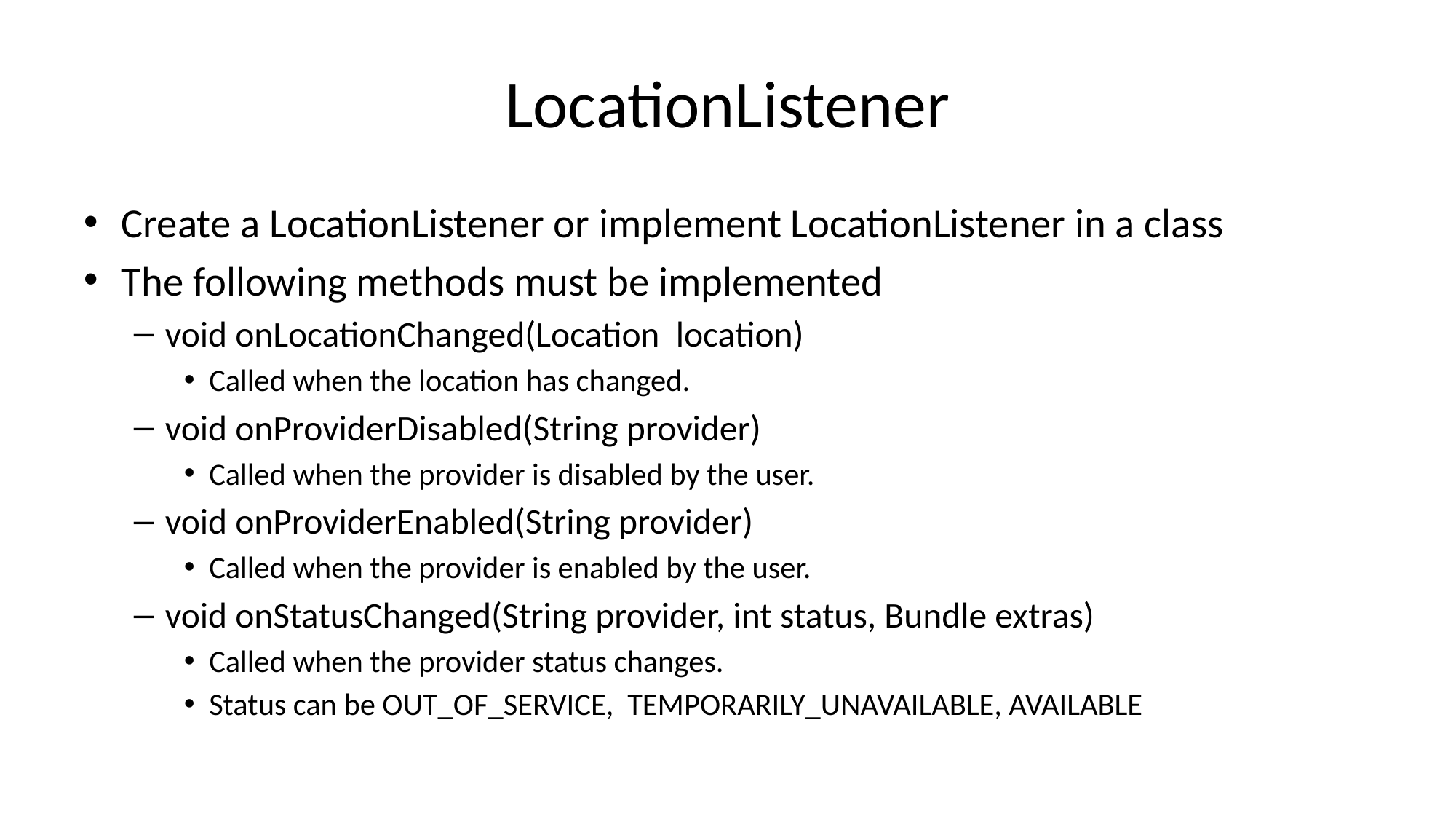

# LocationListener
Create a LocationListener or implement LocationListener in a class
The following methods must be implemented
void onLocationChanged(Location  location)
Called when the location has changed.
void onProviderDisabled(String provider)
Called when the provider is disabled by the user.
void onProviderEnabled(String provider)
Called when the provider is enabled by the user.
void onStatusChanged(String provider, int status, Bundle extras)
Called when the provider status changes.
Status can be OUT_OF_SERVICE,  TEMPORARILY_UNAVAILABLE, AVAILABLE